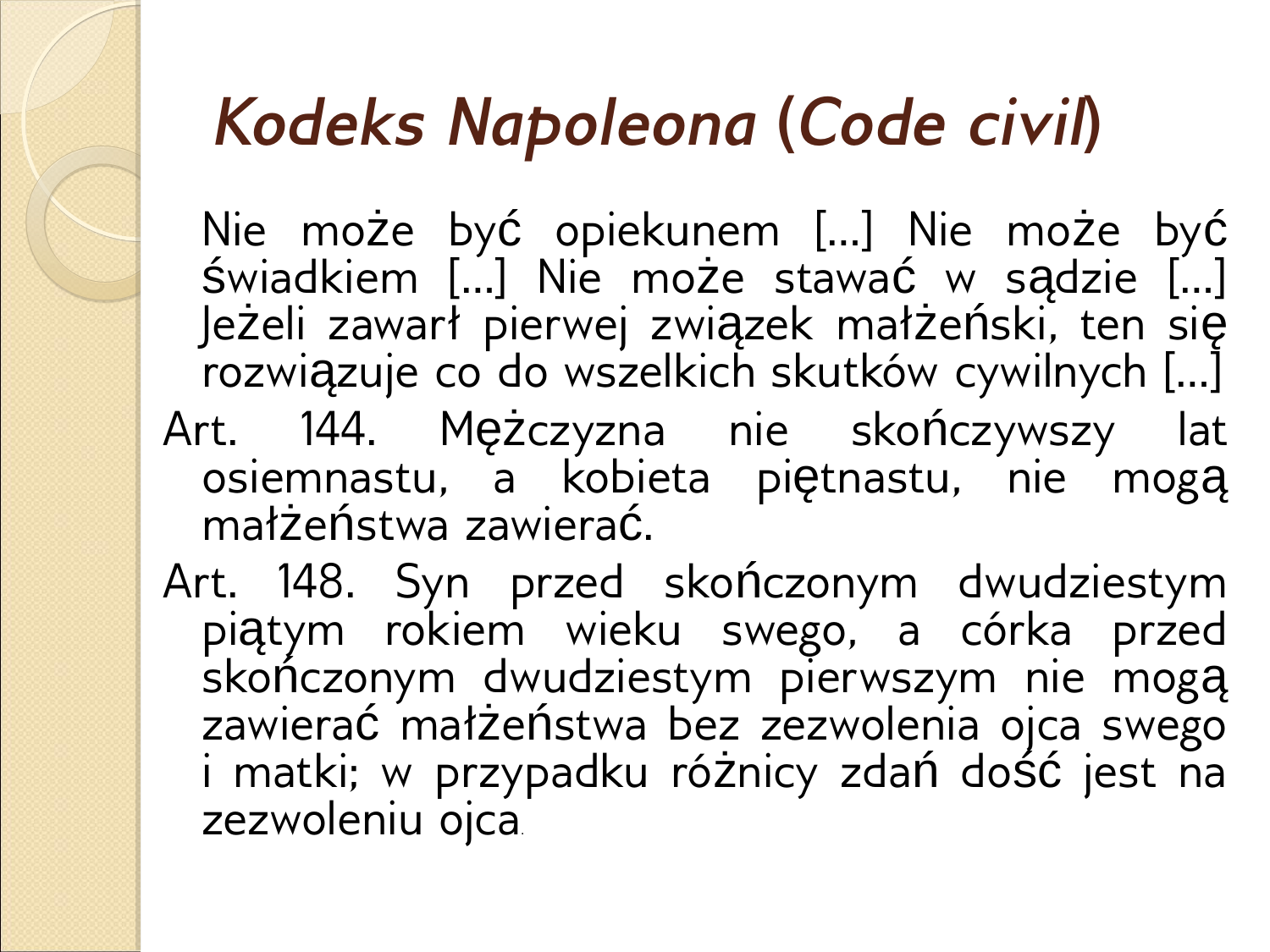

Kodeks Napoleona (Code civil)
	Nie może być opiekunem […] Nie może być świadkiem […] Nie może stawać w sądzie […] Jeżeli zawarł pierwej związek małżeński, ten się rozwiązuje co do wszelkich skutków cywilnych […]
Art. 144. Mężczyzna nie skończywszy lat osiemnastu, a kobieta piętnastu, nie mogą małżeństwa zawierać.
Art. 148. Syn przed skończonym dwudziestym piątym rokiem wieku swego, a córka przed skończonym dwudziestym pierwszym nie mogą zawierać małżeństwa bez zezwolenia ojca swego i matki; w przypadku różnicy zdań dość jest na zezwoleniu ojca.